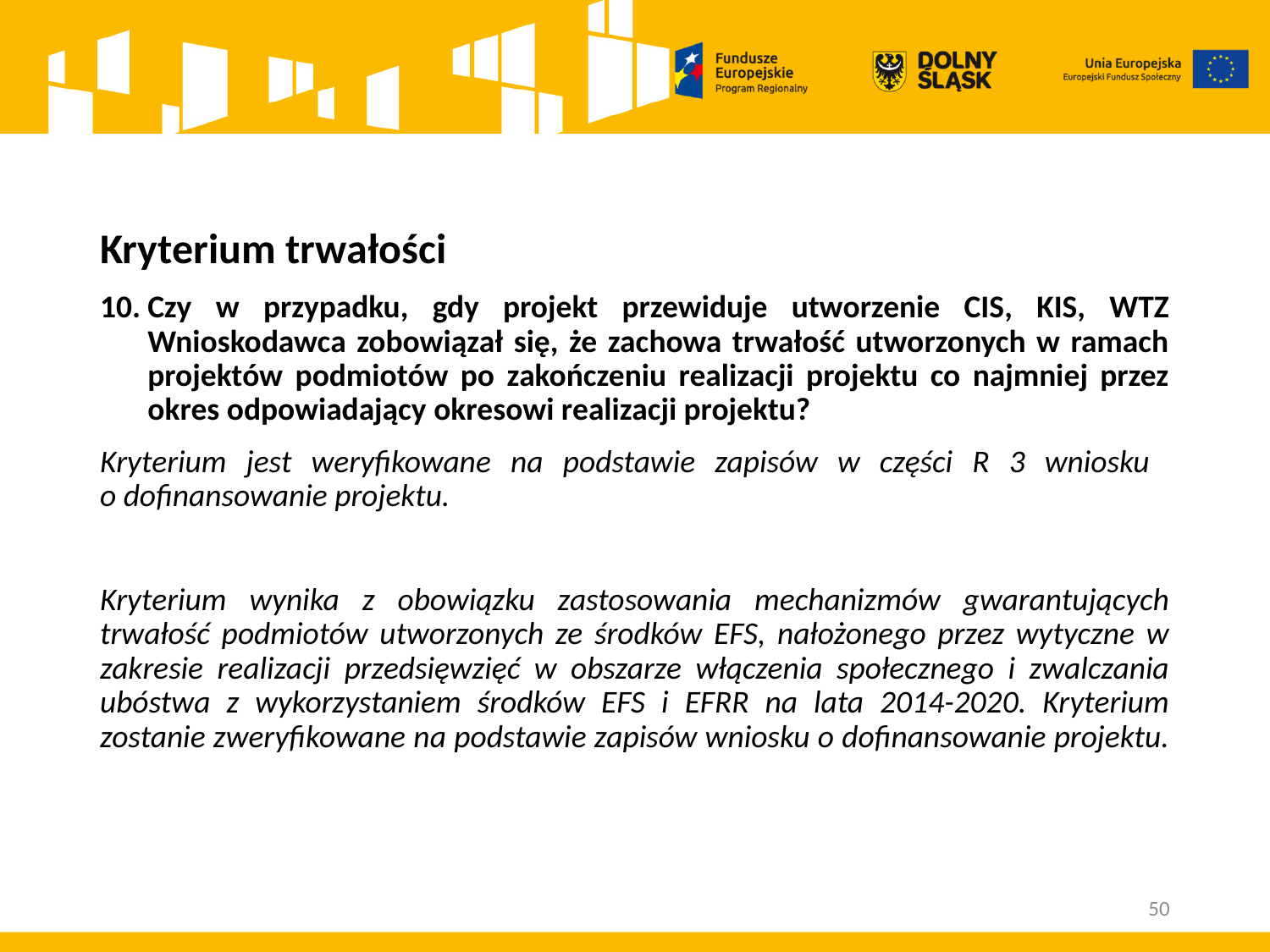

Kryterium trwałości
Czy w przypadku, gdy projekt przewiduje utworzenie CIS, KIS, WTZ Wnioskodawca zobowiązał się, że zachowa trwałość utworzonych w ramach projektów podmiotów po zakończeniu realizacji projektu co najmniej przez okres odpowiadający okresowi realizacji projektu?
Kryterium jest weryfikowane na podstawie zapisów w części R 3 wniosku
o dofinansowanie projektu.

Kryterium wynika z obowiązku zastosowania mechanizmów gwarantujących trwałość podmiotów utworzonych ze środków EFS, nałożonego przez wytyczne w zakresie realizacji przedsięwzięć w obszarze włączenia społecznego i zwalczania ubóstwa z wykorzystaniem środków EFS i EFRR na lata 2014-2020. Kryterium zostanie zweryfikowane na podstawie zapisów wniosku o dofinansowanie projektu.

50